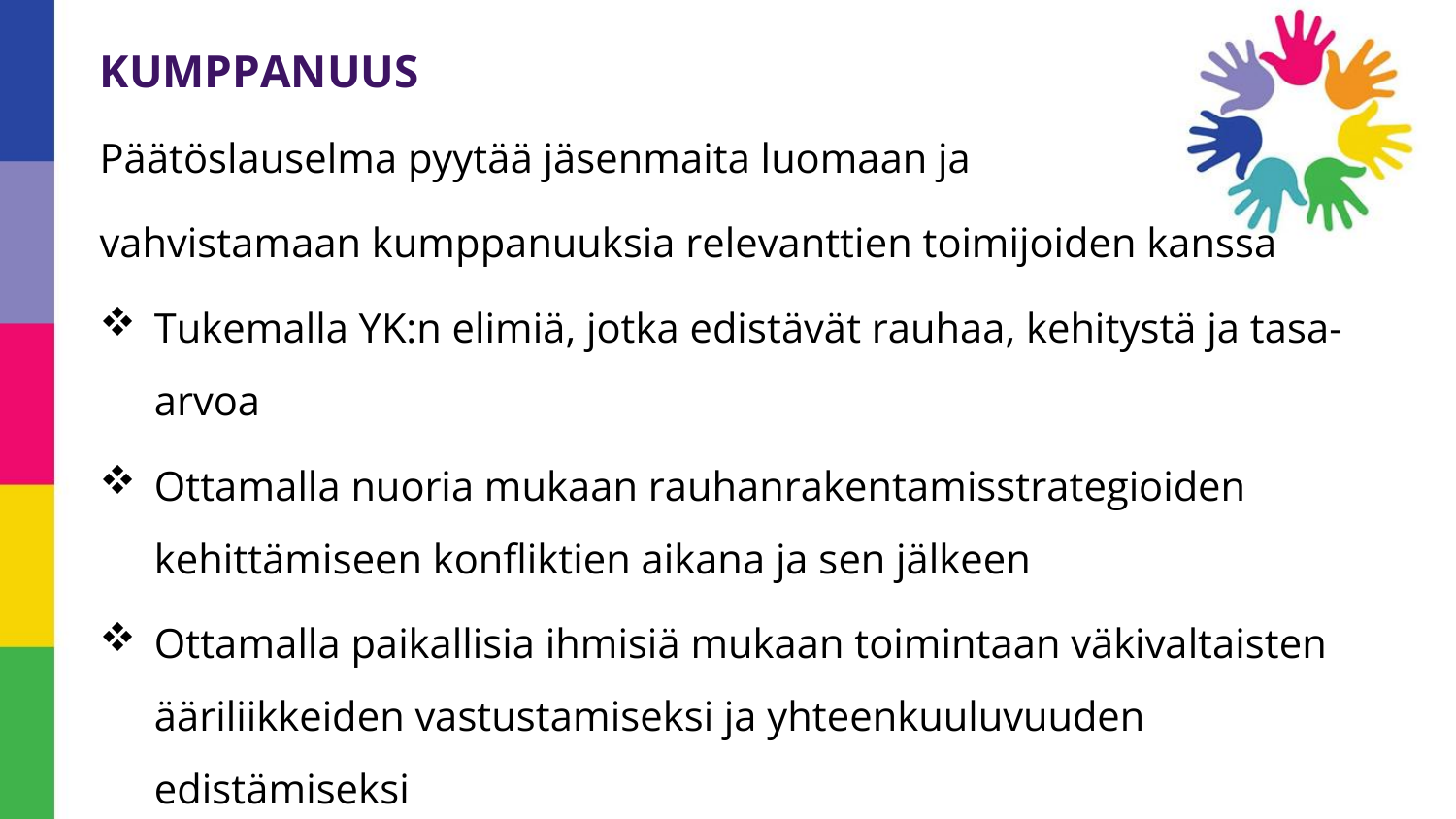

KUMPPANUUS
Päätöslauselma pyytää jäsenmaita luomaan ja
vahvistamaan kumppanuuksia relevanttien toimijoiden kanssa
Tukemalla YK:n elimiä, jotka edistävät rauhaa, kehitystä ja tasa-arvoa
Ottamalla nuoria mukaan rauhanrakentamisstrategioiden kehittämiseen konfliktien aikana ja sen jälkeen
Ottamalla paikallisia ihmisiä mukaan toimintaan väkivaltaisten ääriliikkeiden vastustamiseksi ja yhteenkuuluvuuden edistämiseksi
#